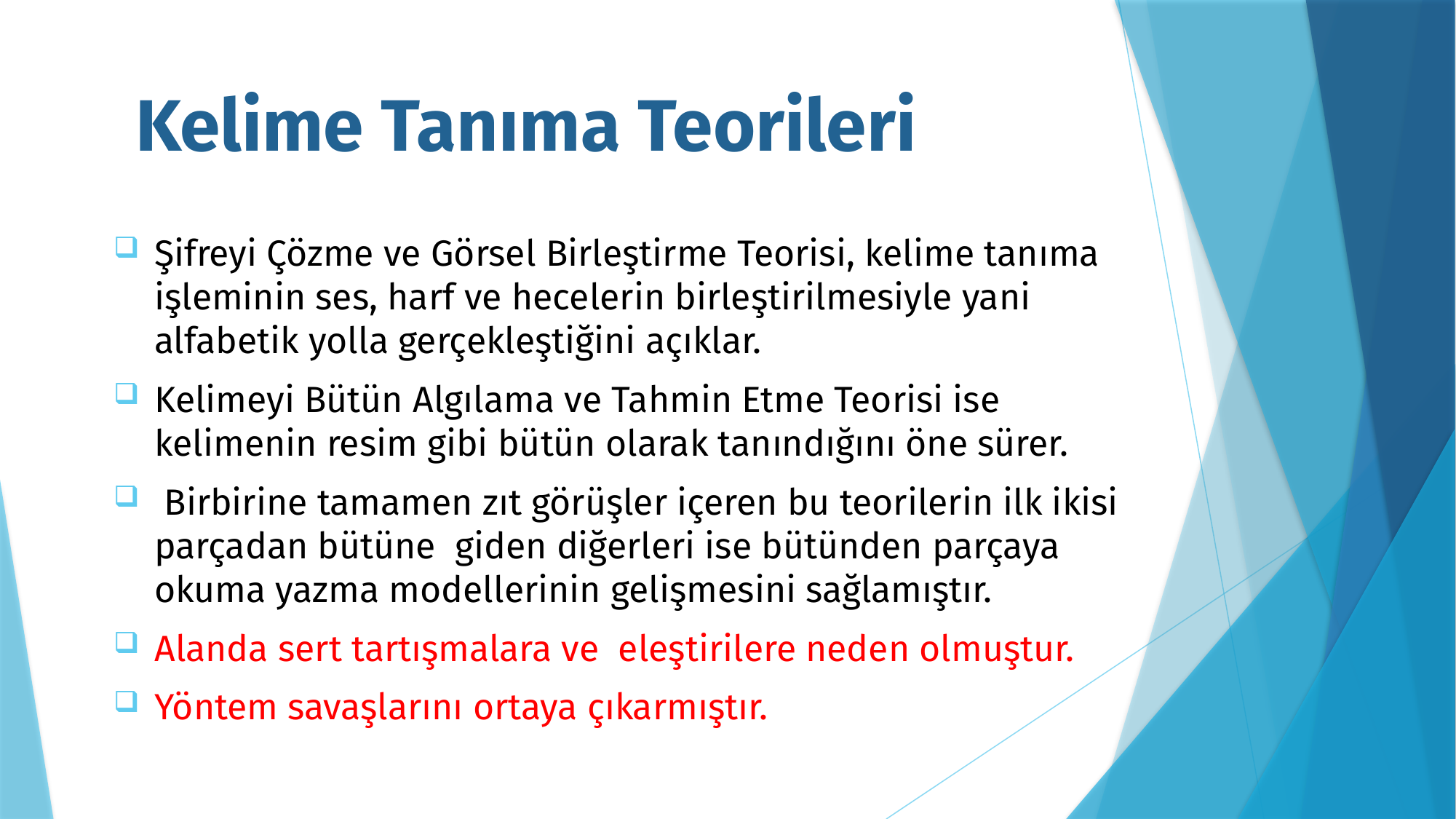

# Kelime Tanıma Teorileri

Şifreyi Çözme ve Görsel Birleştirme Teorisi, kelime tanıma işleminin ses, harf ve hecelerin birleştirilmesiyle yani alfabetik yolla gerçekleştiğini açıklar.
Kelimeyi Bütün Algılama ve Tahmin Etme Teorisi ise kelimenin resim gibi bütün olarak tanındığını öne sürer.
 Birbirine tamamen zıt görüşler içeren bu teorilerin ilk ikisi parçadan bütüne  giden diğerleri ise bütünden parçaya okuma yazma modellerinin gelişmesini sağlamıştır.
Alanda sert tartışmalara ve  eleştirilere neden olmuştur.
Yöntem savaşlarını ortaya çıkarmıştır.